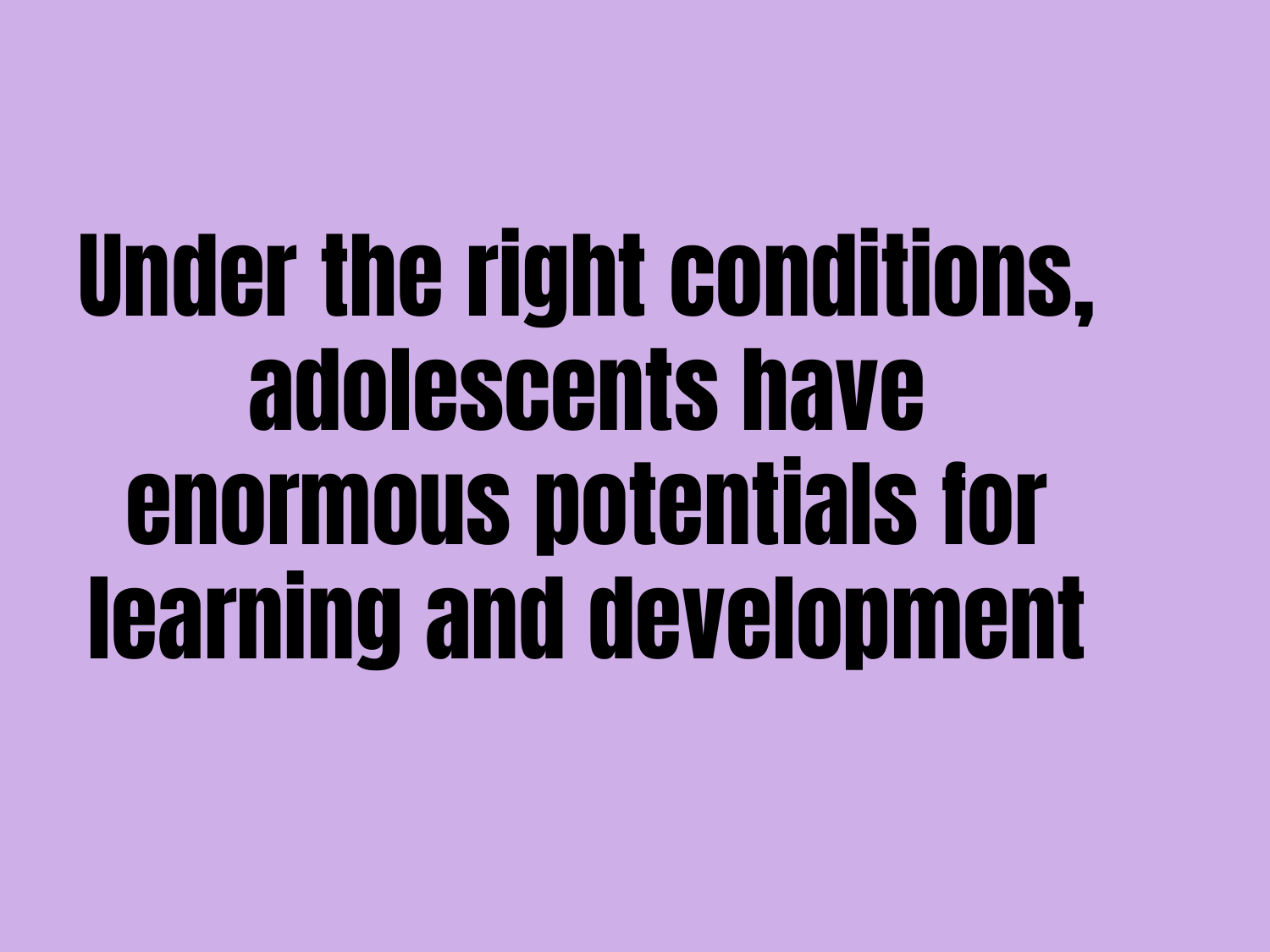

# Under the right conditions, adolescents have enormous potentials for learning and development